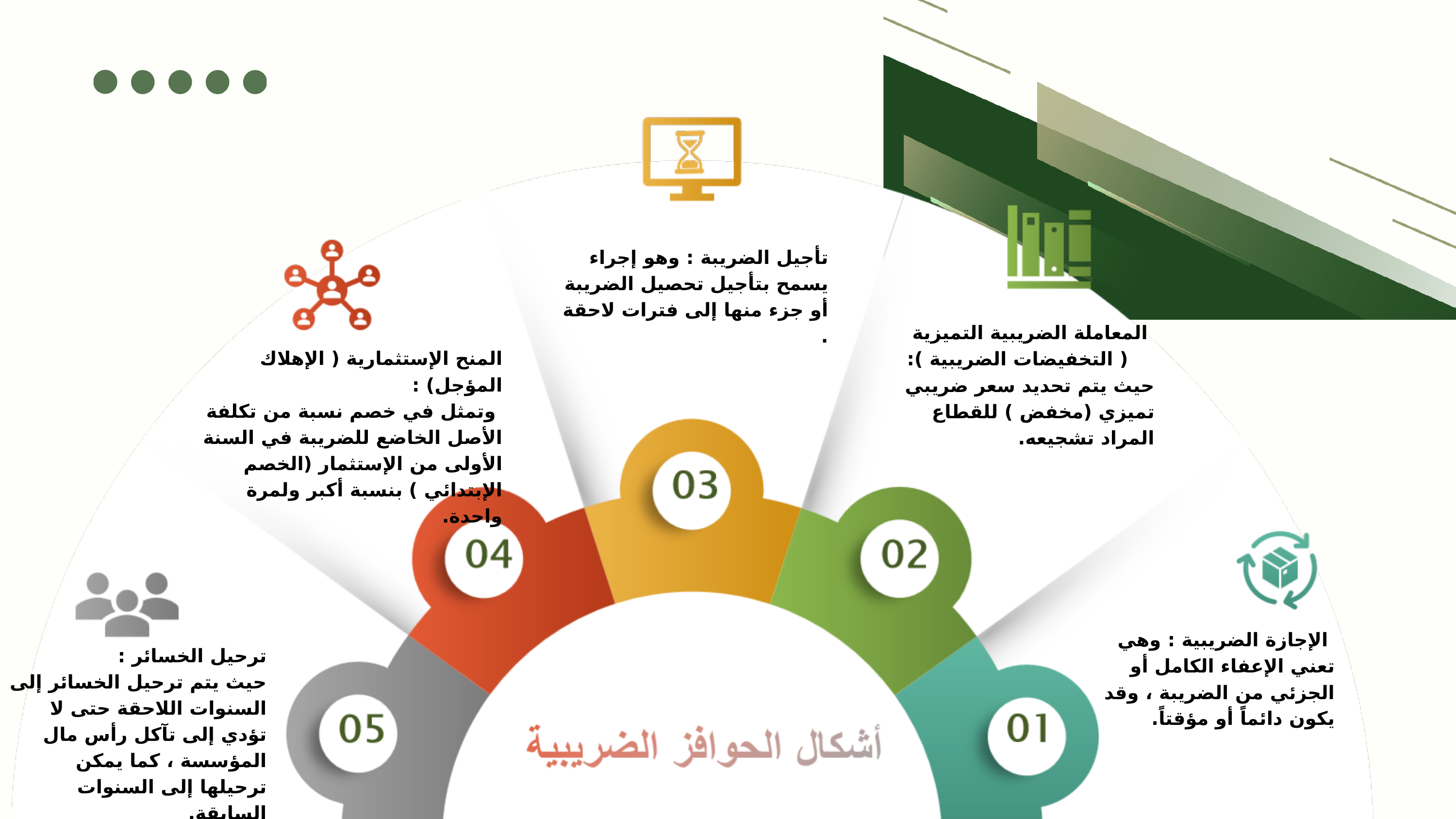

تأجيل الضريبة : وهو إجراء يسمح بتأجيل تحصيل الضريبة أو جزء منها إلى فترات لاحقة .

 المعاملة الضريبية التميزية         ( التخفيضات الضريبية ):
حيث يتم تحديد سعر ضريبي تميزي (مخفض ) للقطاع المراد تشجيعه.

المنح الإستثمارية ( الإهلاك المؤجل) :
 وتمثل في خصم نسبة من تكلفة الأصل الخاضع للضريبة في السنة الأولى من الإستثمار (الخصم الإبتدائي ) بنسبة أكبر ولمرة واحدة.

 الإجازة الضريبية : وهي تعني الإعفاء الكامل أو الجزئي من الضريبة ، وقد يكون دائماً أو مؤقتاً.

ترحيل الخسائر :
حيث يتم ترحيل الخسائر إلى السنوات اللاحقة حتى لا تؤدي إلى تآكل رأس مال المؤسسة ، كما يمكن ترحيلها إلى السنوات السابقة.